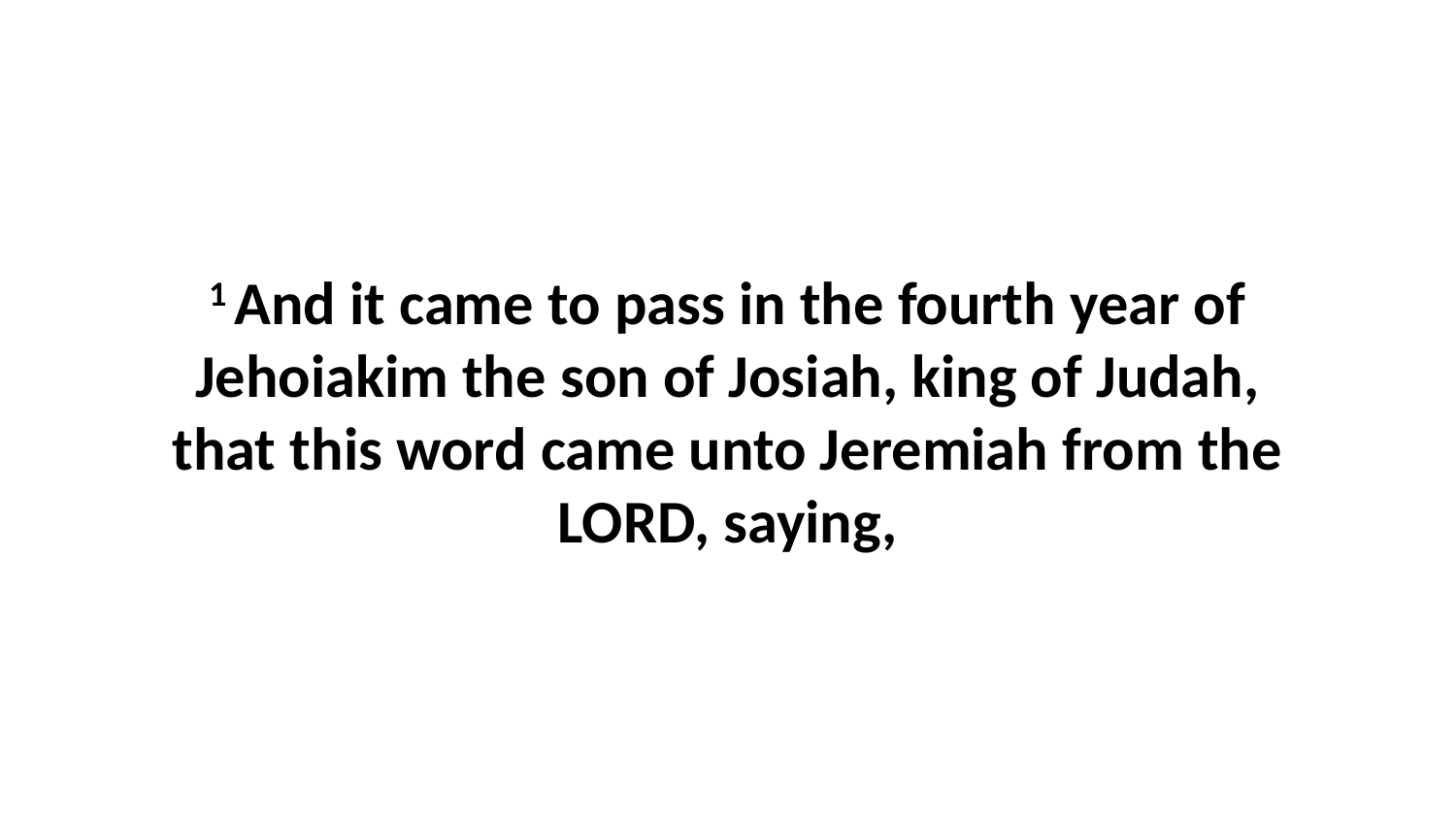

1 And it came to pass in the fourth year of Jehoiakim the son of Josiah, king of Judah, that this word came unto Jeremiah from the LORD, saying,